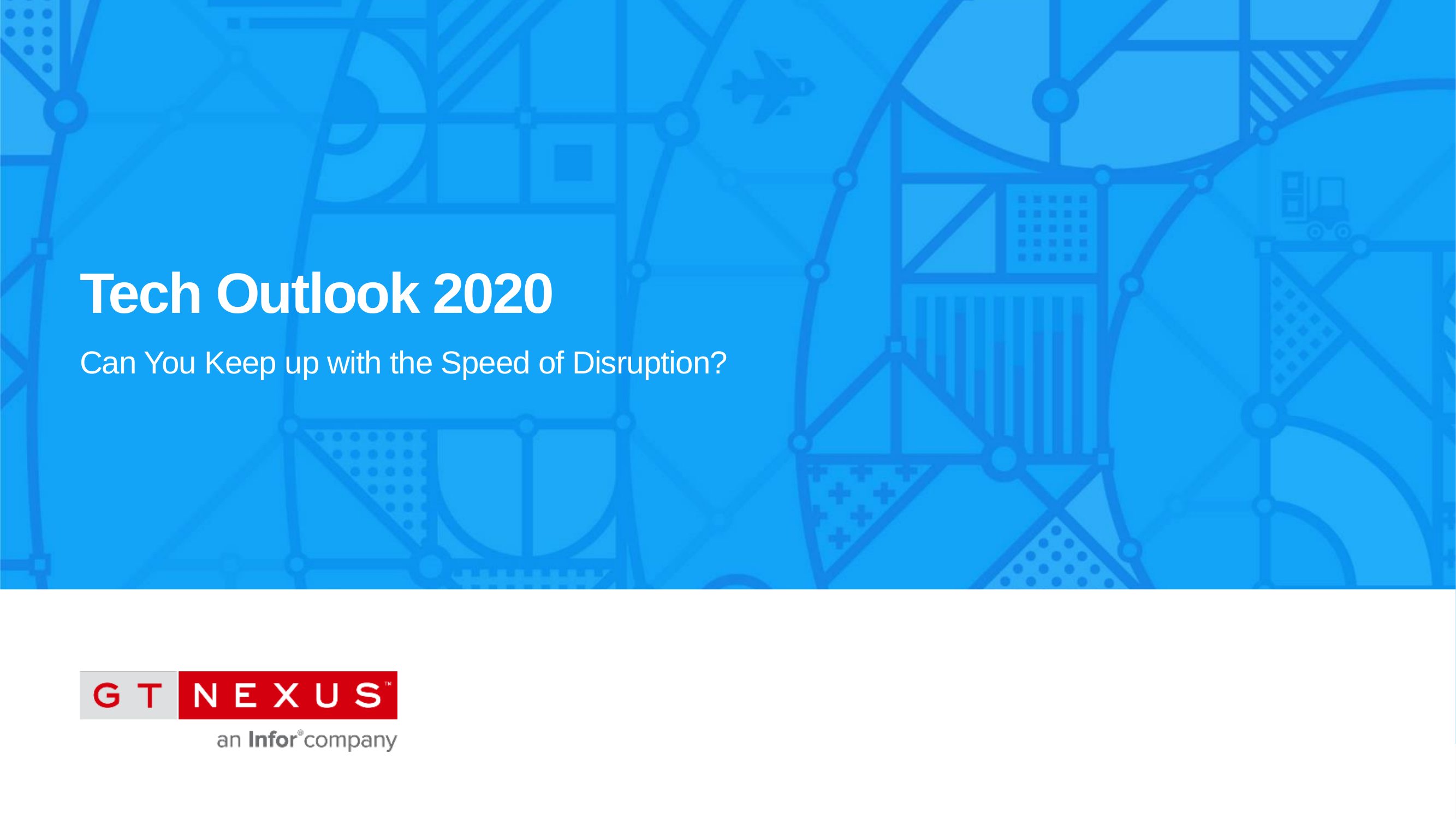

# Tech Outlook 2020
Can You Keep up with the Speed of Disruption?